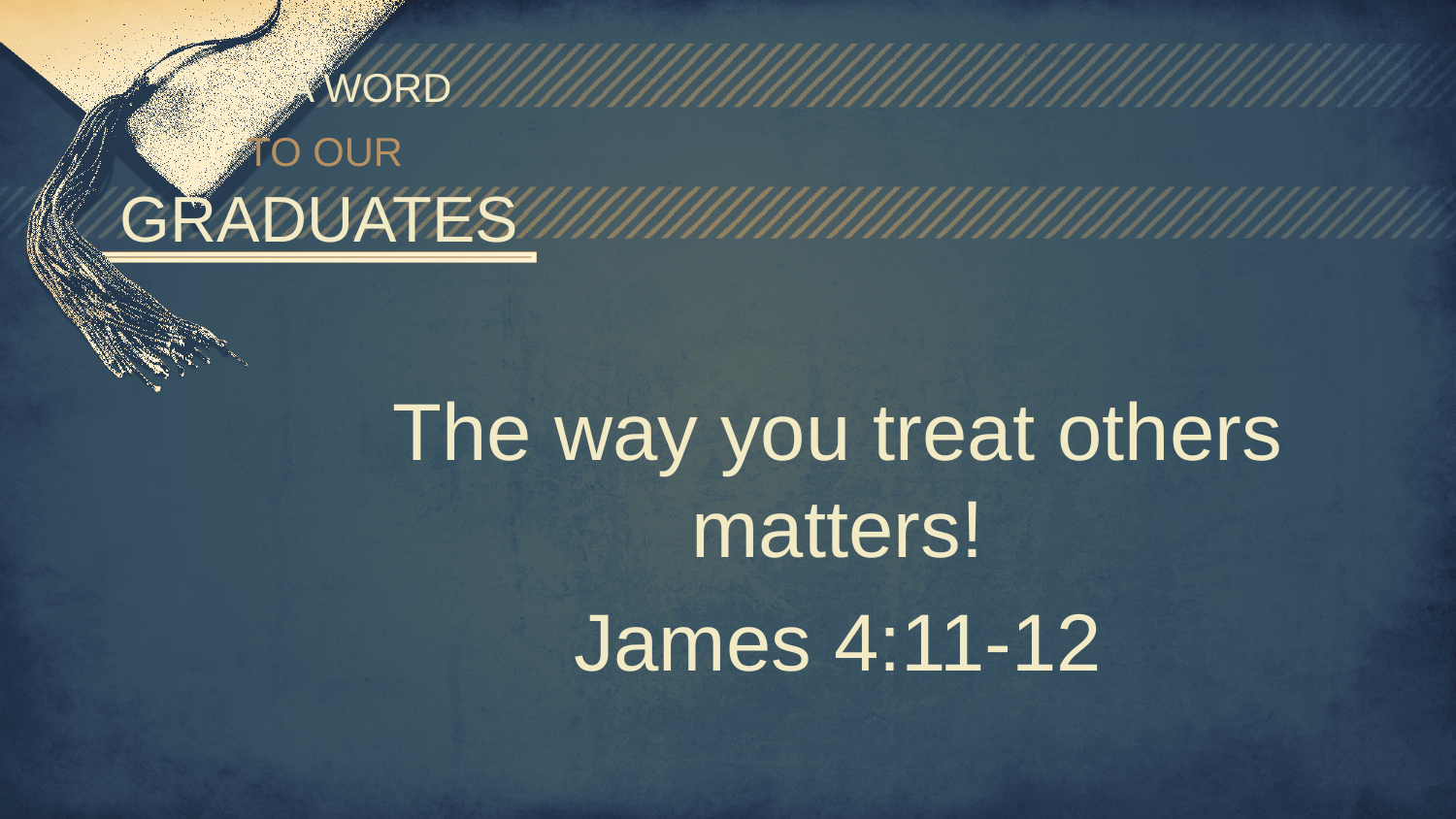

# A WORD TO OUR  GRADUATES
The way you treat others matters!
James 4:11-12